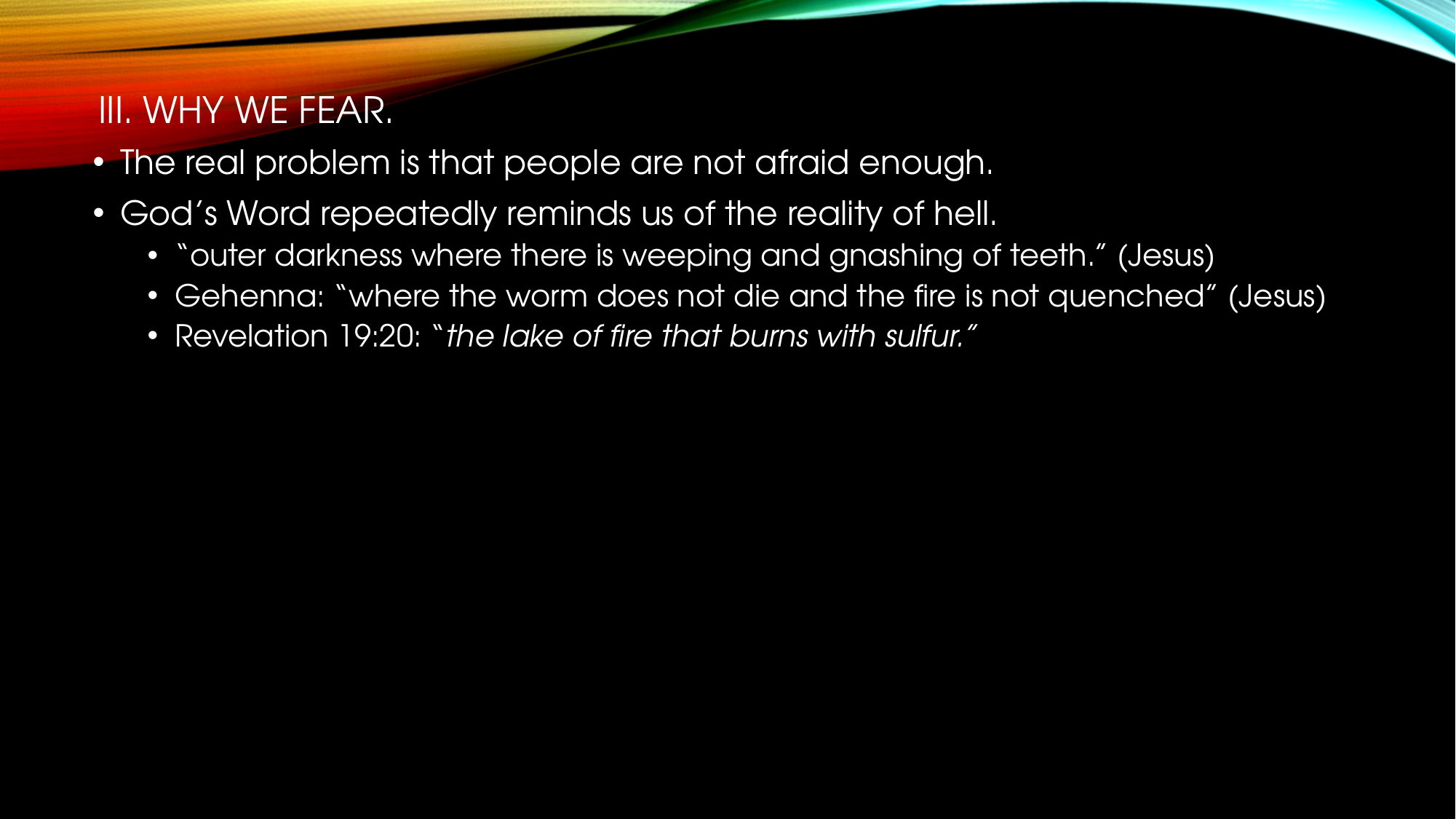

# Iii. Why we fear.
The real problem is that people are not afraid enough.
God’s Word repeatedly reminds us of the reality of hell.
“outer darkness where there is weeping and gnashing of teeth.” (Jesus)
Gehenna: “where the worm does not die and the fire is not quenched” (Jesus)
Revelation 19:20: “the lake of fire that burns with sulfur.”